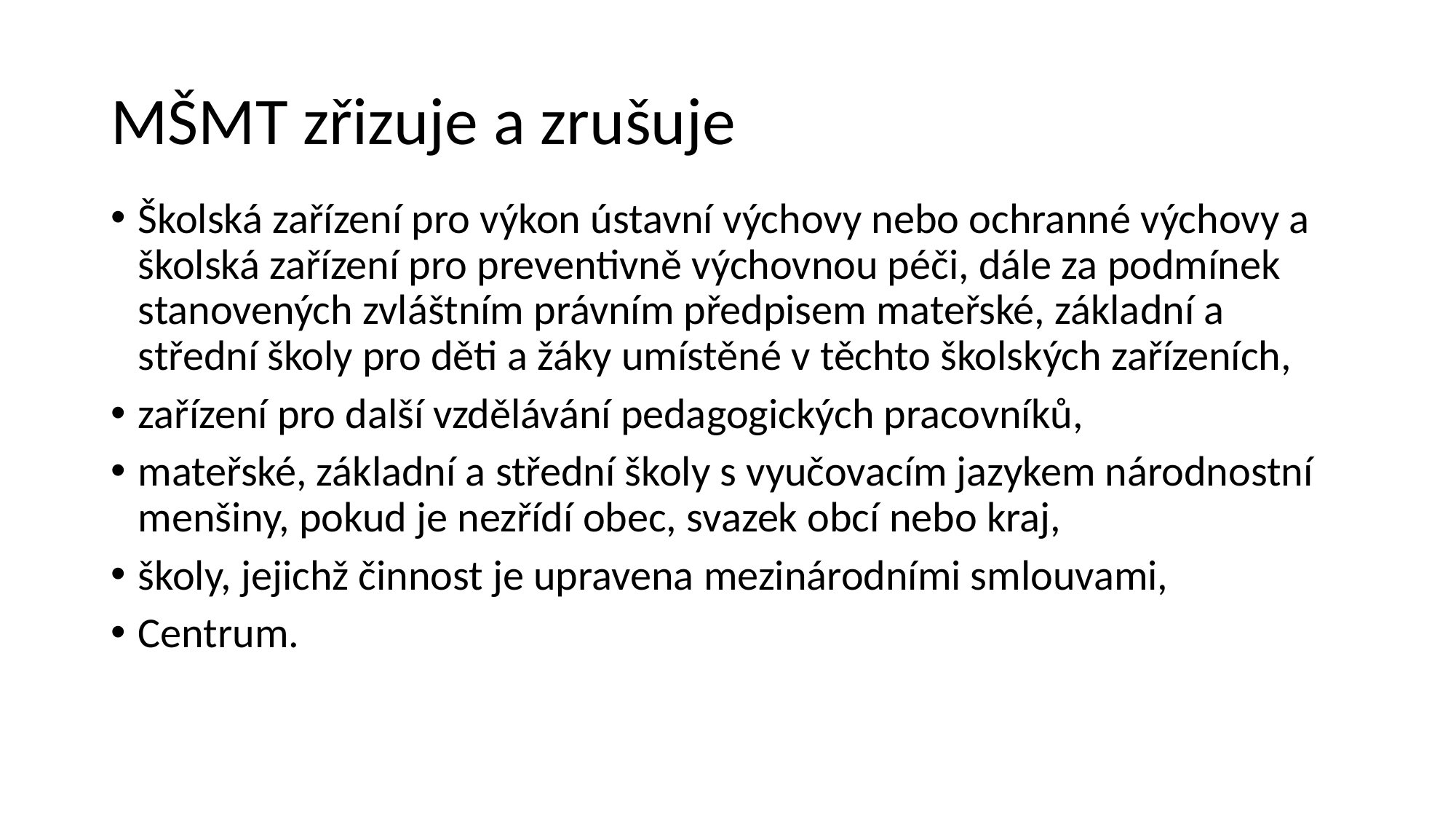

# MŠMT zřizuje a zrušuje
Školská zařízení pro výkon ústavní výchovy nebo ochranné výchovy a školská zařízení pro preventivně výchovnou péči, dále za podmínek stanovených zvláštním právním předpisem mateřské, základní a střední školy pro děti a žáky umístěné v těchto školských zařízeních,
zařízení pro další vzdělávání pedagogických pracovníků,
mateřské, základní a střední školy s vyučovacím jazykem národnostní menšiny, pokud je nezřídí obec, svazek obcí nebo kraj,
školy, jejichž činnost je upravena mezinárodními smlouvami,
Centrum.